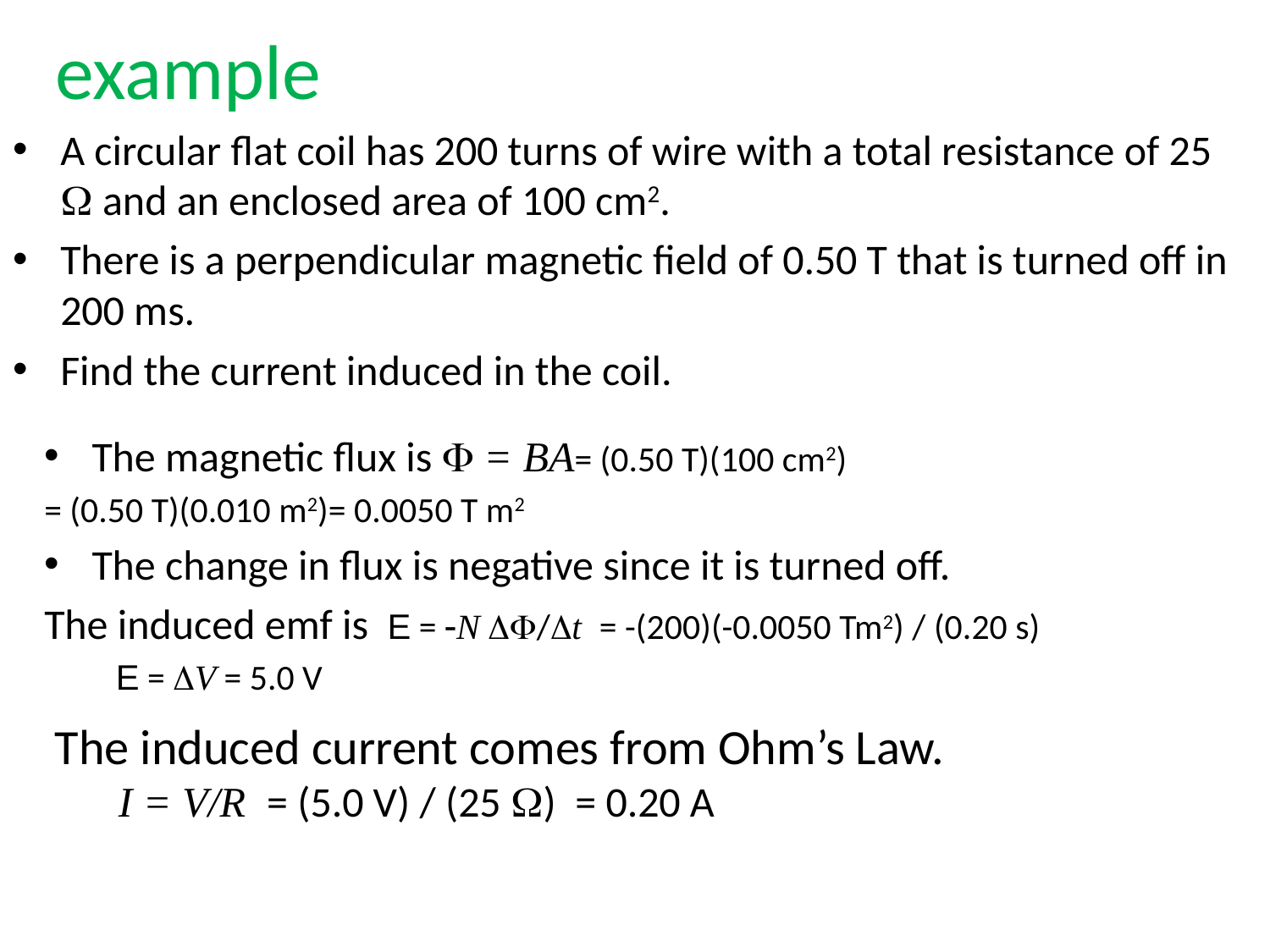

example
A circular flat coil has 200 turns of wire with a total resistance of 25 Ω and an enclosed area of 100 cm2.
There is a perpendicular magnetic field of 0.50 T that is turned off in 200 ms.
Find the current induced in the coil.
The magnetic flux is Φ = BA= (0.50 T)(100 cm2)
= (0.50 T)(0.010 m2)= 0.0050 T m2
The change in flux is negative since it is turned off.
The induced emf is  E = −N ΔΦ/Δt  = -(200)(-0.0050 Tm2) / (0.20 s)
 E = ΔV = 5.0 V
The induced current comes from Ohm’s Law.
I = V/R  = (5.0 V) / (25 Ω)  = 0.20 A